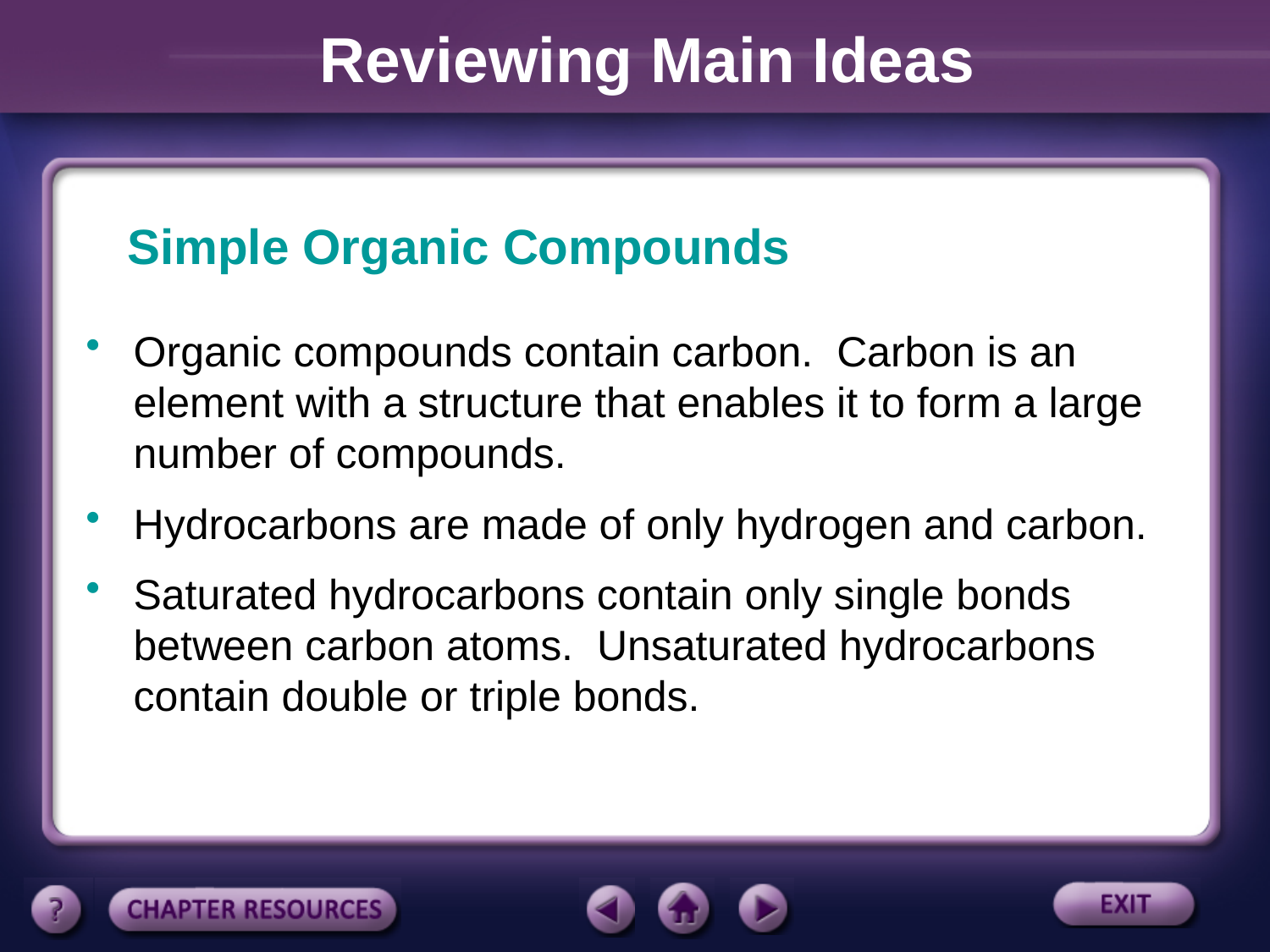

Reviewing Main Ideas
Simple Organic Compounds
Organic compounds contain carbon.  Carbon is an element with a structure that enables it to form a large number of compounds.
Hydrocarbons are made of only hydrogen and carbon.
Saturated hydrocarbons contain only single bonds between carbon atoms.  Unsaturated hydrocarbons contain double or triple bonds.